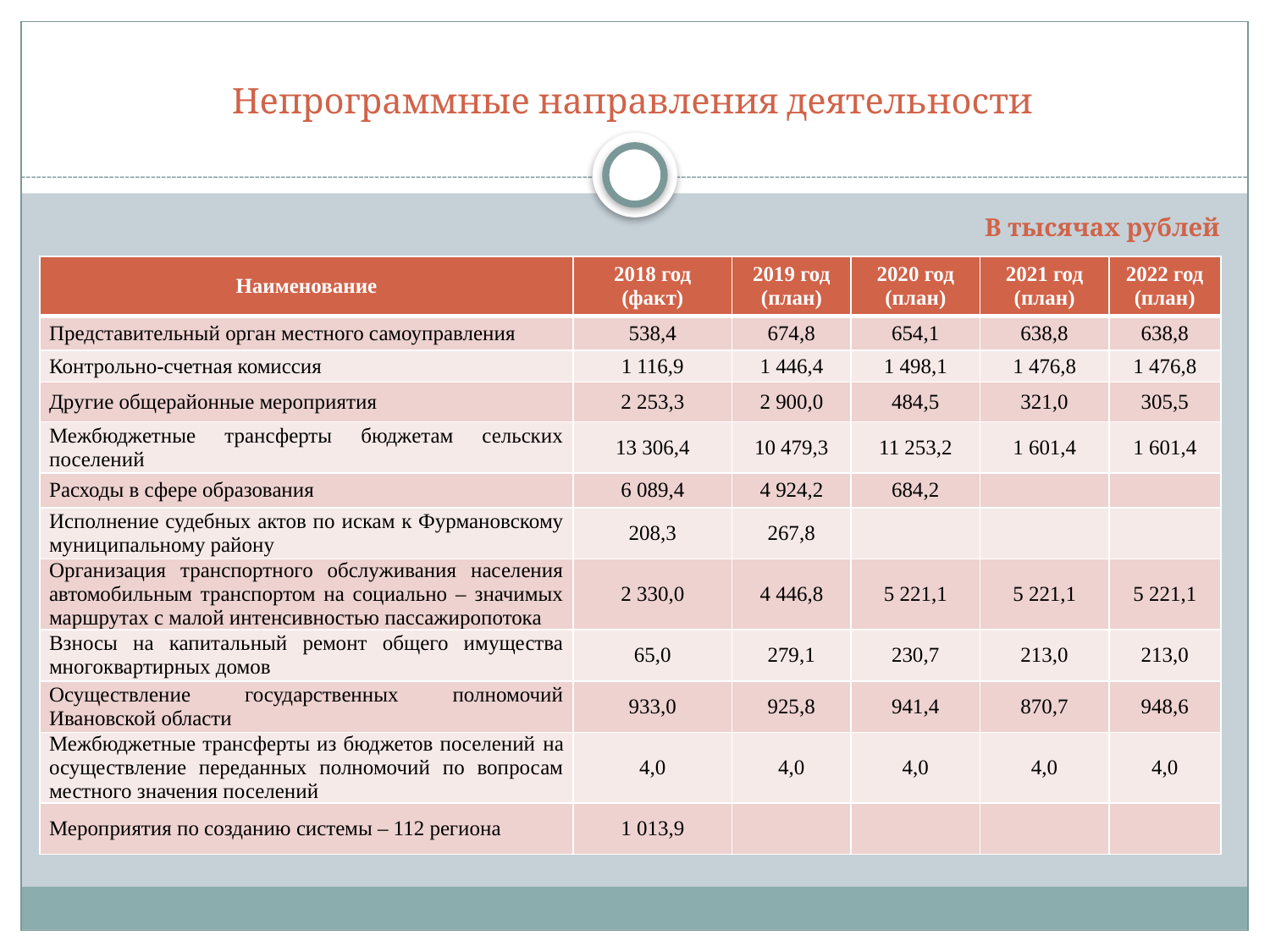

# Непрограммные направления деятельности
В тысячах рублей
| Наименование | 2018 год (факт) | 2019 год (план) | 2020 год (план) | 2021 год (план) | 2022 год (план) |
| --- | --- | --- | --- | --- | --- |
| Представительный орган местного самоуправления | 538,4 | 674,8 | 654,1 | 638,8 | 638,8 |
| Контрольно-счетная комиссия | 1 116,9 | 1 446,4 | 1 498,1 | 1 476,8 | 1 476,8 |
| Другие общерайонные мероприятия | 2 253,3 | 2 900,0 | 484,5 | 321,0 | 305,5 |
| Межбюджетные трансферты бюджетам сельских поселений | 13 306,4 | 10 479,3 | 11 253,2 | 1 601,4 | 1 601,4 |
| Расходы в сфере образования | 6 089,4 | 4 924,2 | 684,2 |  |  |
| Исполнение судебных актов по искам к Фурмановскому муниципальному району | 208,3 | 267,8 |  |  |  |
| Организация транспортного обслуживания населения автомобильным транспортом на социально – значимых маршрутах с малой интенсивностью пассажиропотока | 2 330,0 | 4 446,8 | 5 221,1 | 5 221,1 | 5 221,1 |
| Взносы на капитальный ремонт общего имущества многоквартирных домов | 65,0 | 279,1 | 230,7 | 213,0 | 213,0 |
| Осуществление государственных полномочий Ивановской области | 933,0 | 925,8 | 941,4 | 870,7 | 948,6 |
| Межбюджетные трансферты из бюджетов поселений на осуществление переданных полномочий по вопросам местного значения поселений | 4,0 | 4,0 | 4,0 | 4,0 | 4,0 |
| Мероприятия по созданию системы – 112 региона | 1 013,9 |  |  |  |  |